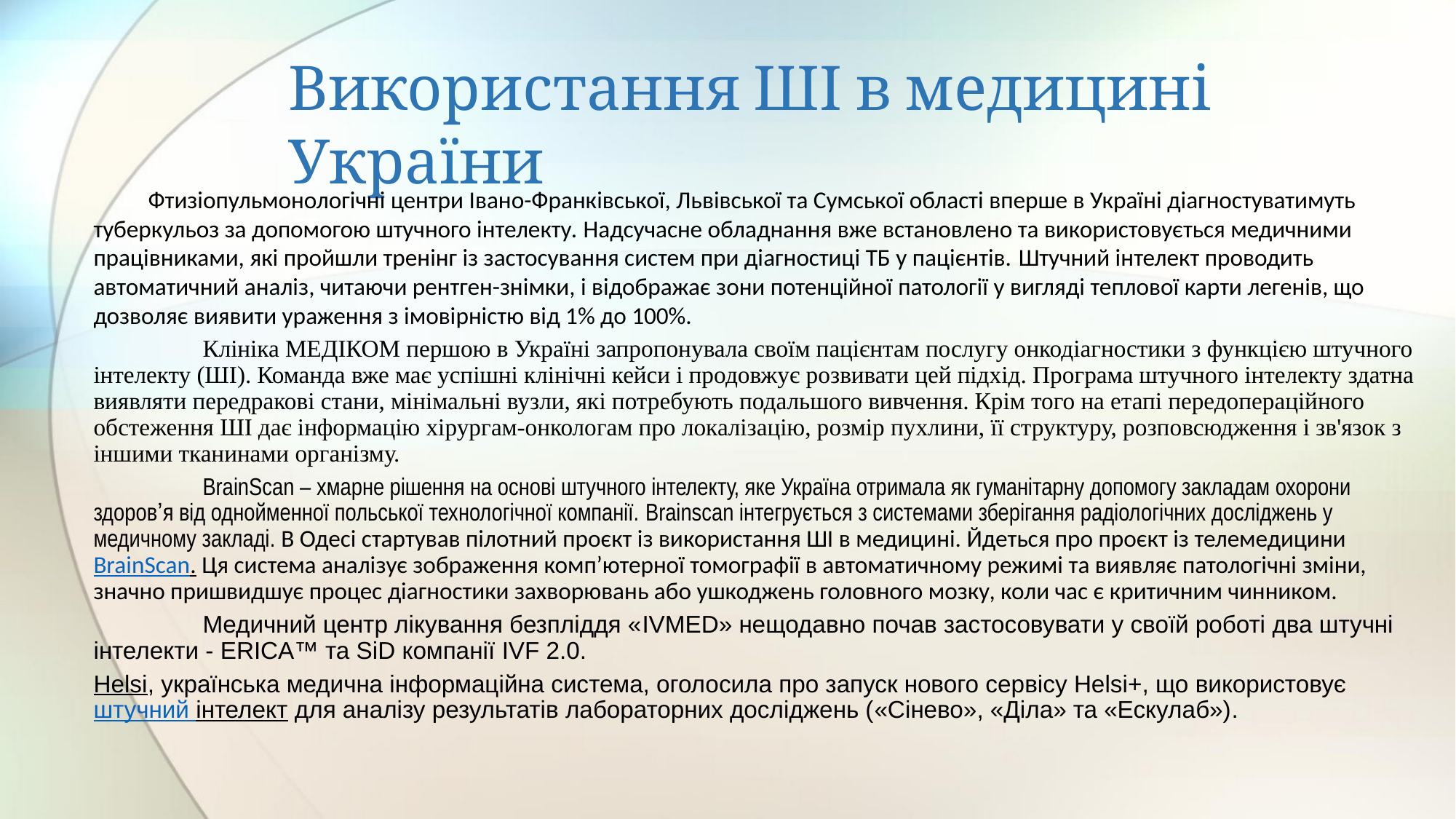

# Використання ШІ в медицині України
Фтизіопульмонологічні центри Івано-Франківської, Львівської та Сумської області вперше в Україні діагностуватимуть туберкульоз за допомогою штучного інтелекту. Надсучасне обладнання вже встановлено та використовується медичними працівниками, які пройшли тренінг із застосування систем при діагностиці ТБ у пацієнтів. Штучний інтелект проводить автоматичний аналіз, читаючи рентген-знімки, і відображає зони потенційної патології у вигляді теплової карти легенів, що  дозволяє виявити ураження з імовірністю від 1% до 100%.
	Клініка МЕДІКОМ першою в Україні запропонувала своїм пацієнтам послугу онкодіагностики з функцією штучного інтелекту (ШІ). Команда вже має успішні клінічні кейси і продовжує розвивати цей підхід. Програма штучного інтелекту здатна виявляти передракові стани, мінімальні вузли, які потребують подальшого вивчення. Крім того на етапі передопераційного обстеження ШІ дає інформацію хірургам-онкологам про локалізацію, розмір пухлини, її структуру, розповсюдження і зв'язок з іншими тканинами організму.
	BrainScan – хмарне рішення на основі штучного інтелекту, яке Україна отримала як гуманітарну допомогу закладам охорони здоровʼя від однойменної польської технологічної компанії. Brainscan інтегрується з системами зберігання радіологічних досліджень у медичному закладі. В Одесі стартував пілотний проєкт із використання ШІ в медицині. Йдеться про проєкт із телемедицини BrainScan. Ця система аналізує зображення компʼютерної томографії в автоматичному режимі та виявляє патологічні зміни, значно пришвидшує процес діагностики захворювань або ушкоджень головного мозку, коли час є критичним чинником.
	Медичний центр лікування безпліддя «IVMED» нещодавно почав застосовувати у своїй роботі два штучні інтелекти - ERICA™ та SiD компанії IVF 2.0.
	Helsi, українська медична інформаційна система, оголосила про запуск нового сервісу Helsi+, що використовує штучний інтелект для аналізу результатів лабораторних досліджень («Сінево», «Діла» та «Ескулаб»).